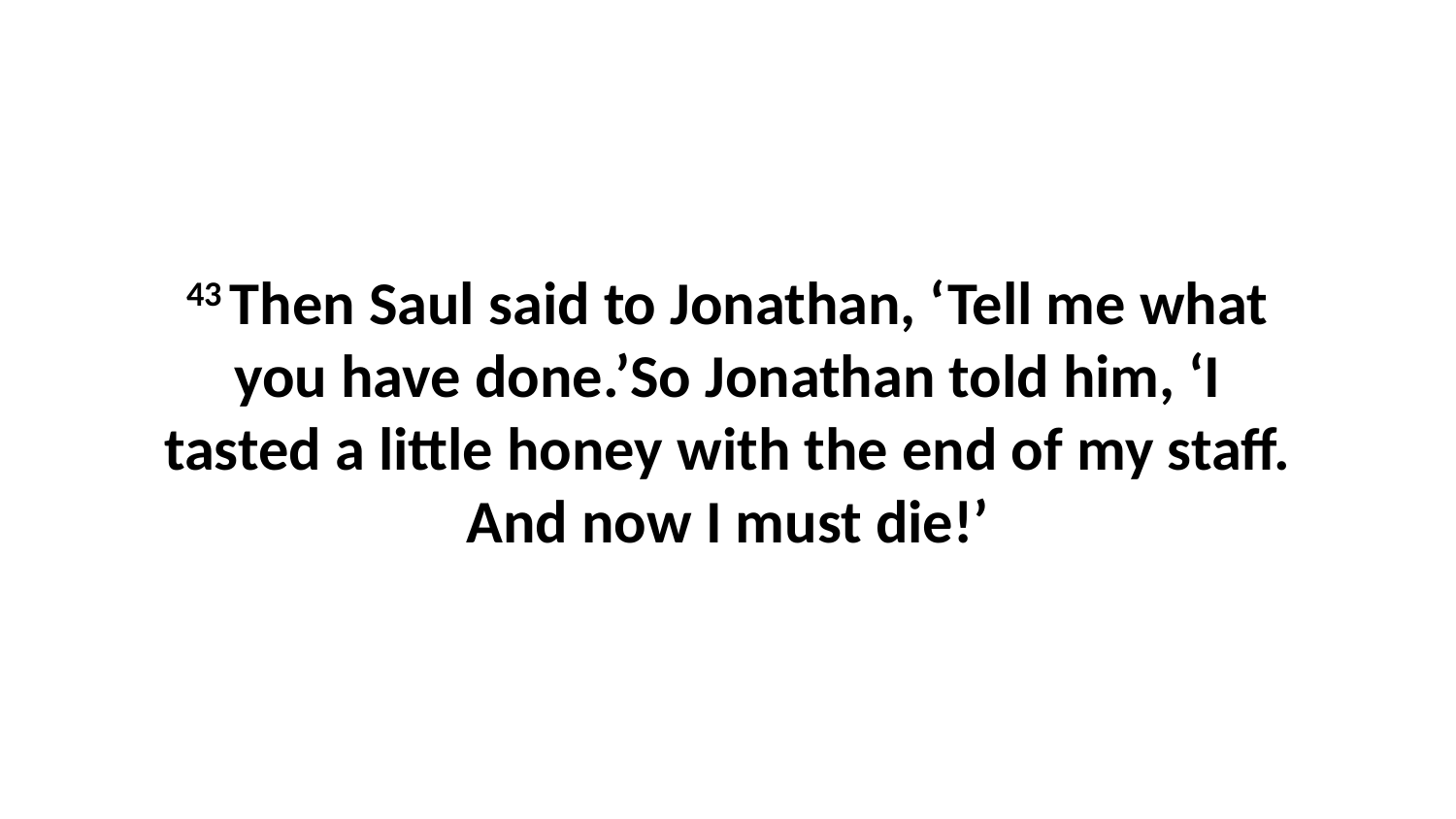

43 Then Saul said to Jonathan, ‘Tell me what you have done.’So Jonathan told him, ‘I tasted a little honey with the end of my staff. And now I must die!’